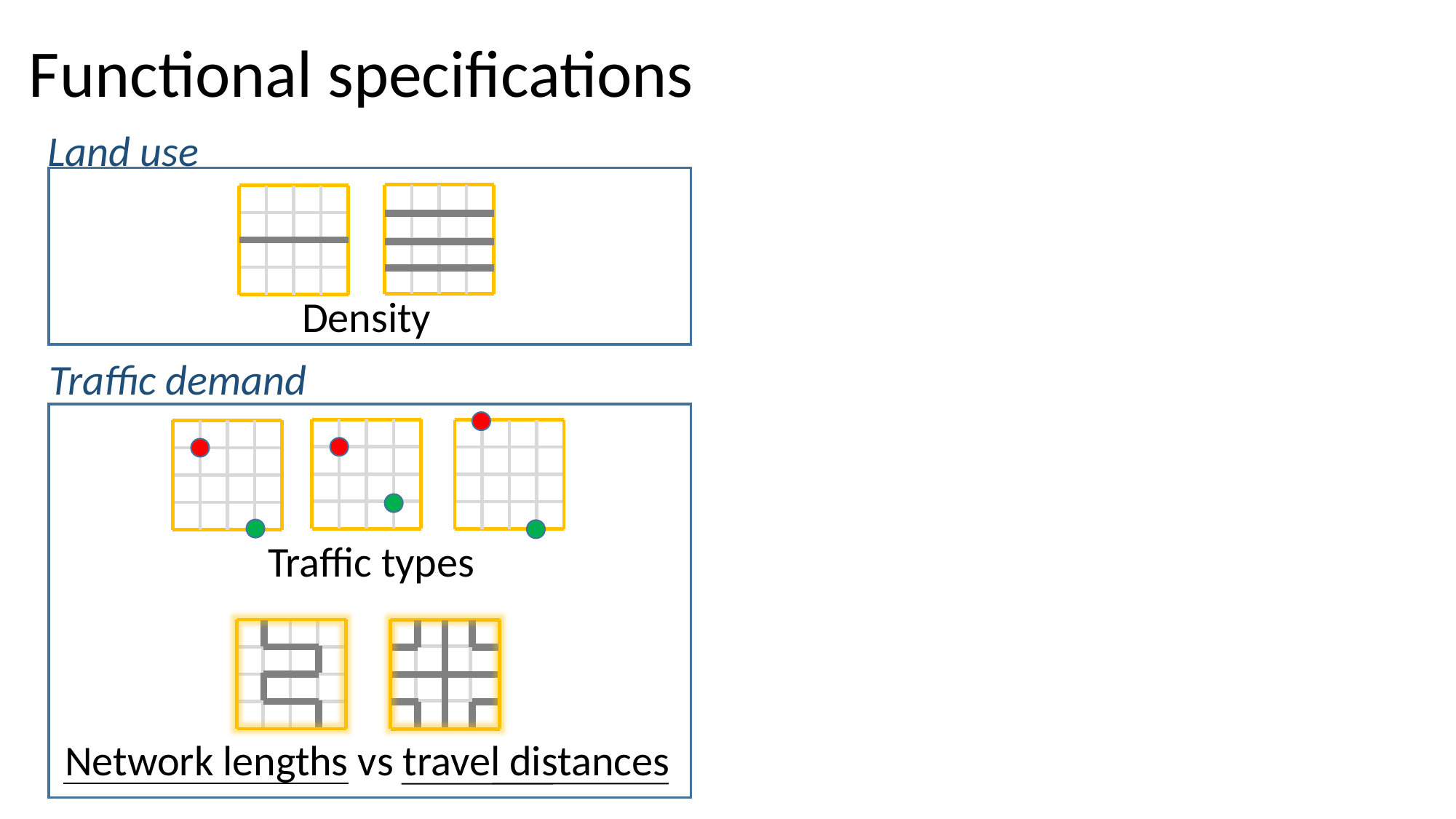

# Functional specifications
Land use

Density
Traffic demand

Traffic types

Network lengths vs travel distances